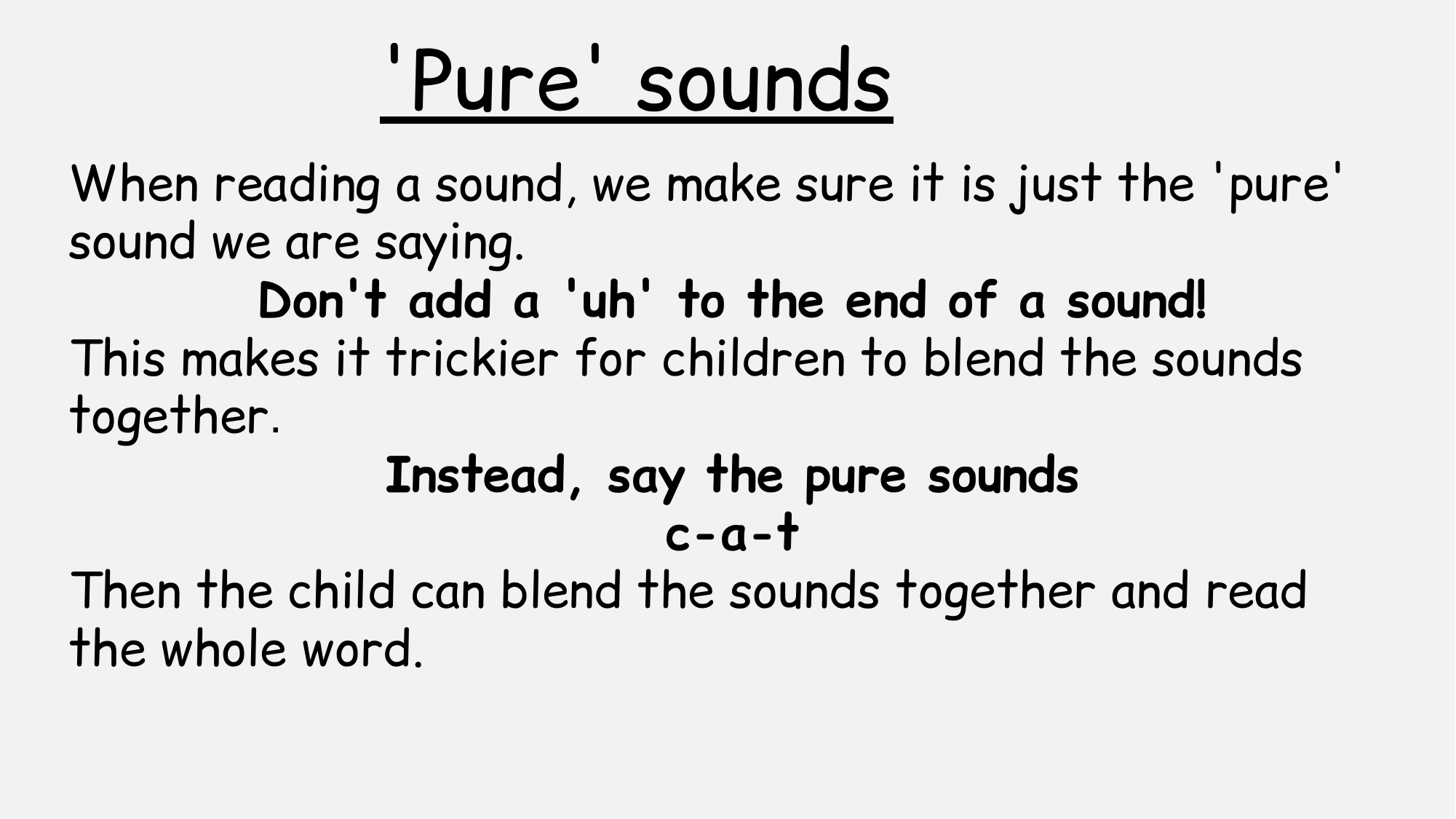

'Pure' sounds
When reading a sound, we make sure it is just the 'pure' sound we are saying.
Don't add a 'uh' to the end of a sound!
This makes it trickier for children to blend the sounds together.
Instead, say the pure sounds
c-a-t
Then the child can blend the sounds together and read the whole word.